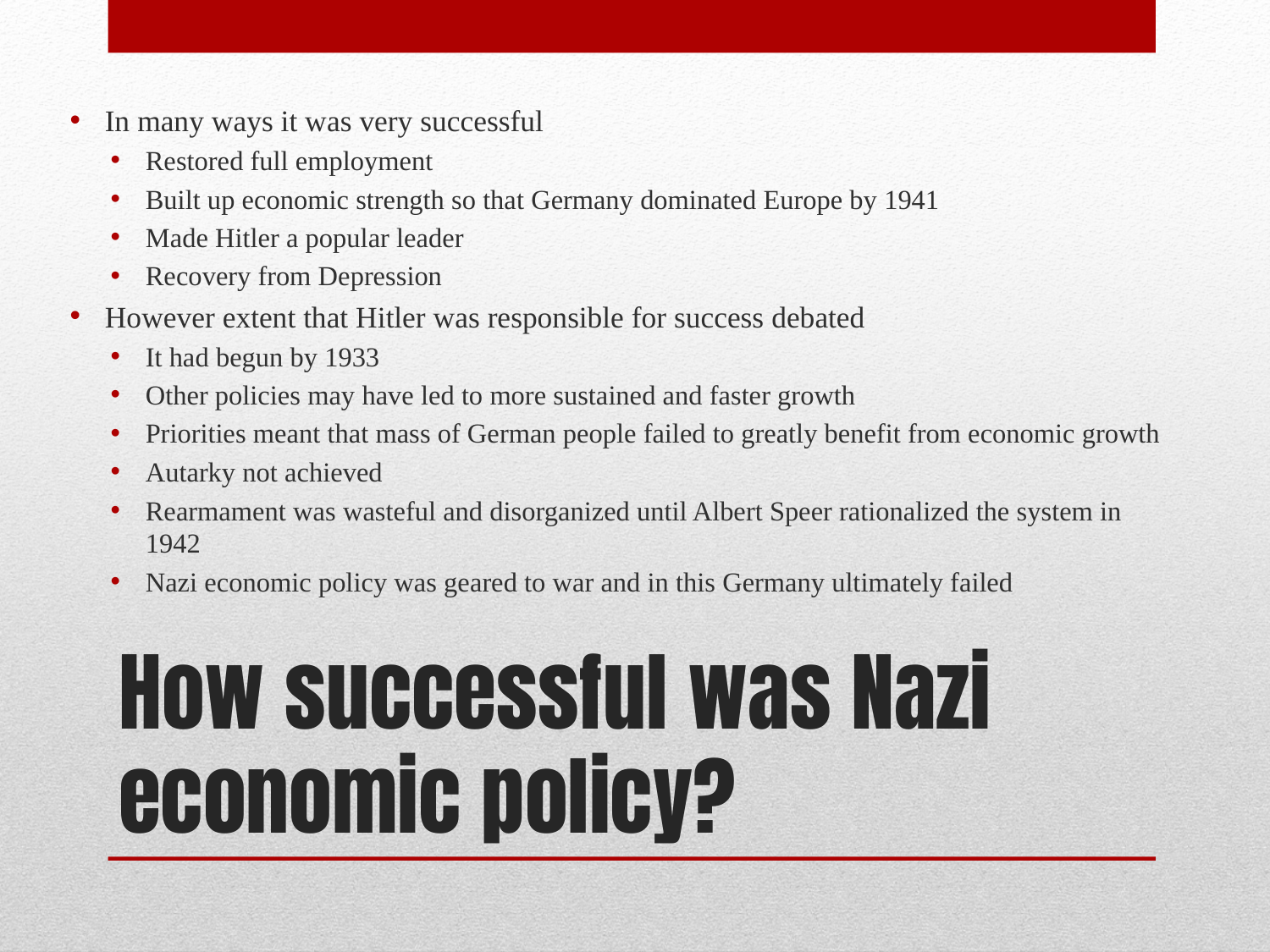

In many ways it was very successful
Restored full employment
Built up economic strength so that Germany dominated Europe by 1941
Made Hitler a popular leader
Recovery from Depression
However extent that Hitler was responsible for success debated
It had begun by 1933
Other policies may have led to more sustained and faster growth
Priorities meant that mass of German people failed to greatly benefit from economic growth
Autarky not achieved
Rearmament was wasteful and disorganized until Albert Speer rationalized the system in 1942
Nazi economic policy was geared to war and in this Germany ultimately failed

# How successful was Nazi economic policy?